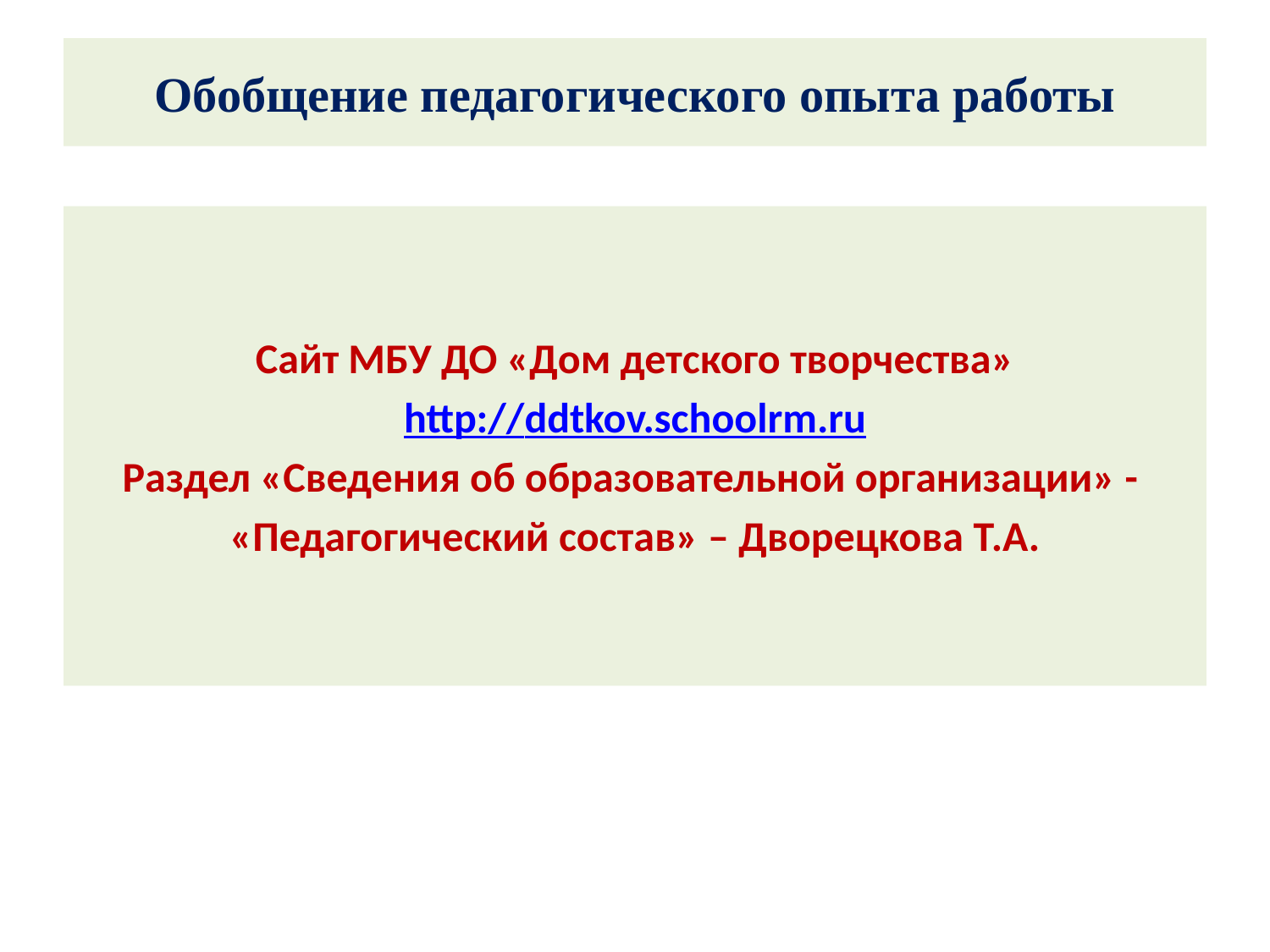

# Обобщение педагогического опыта работы

Сайт МБУ ДО «Дом детского творчества»
http://ddtkov.schoolrm.ru
Раздел «Сведения об образовательной организации» -
«Педагогический состав» – Дворецкова Т.А.